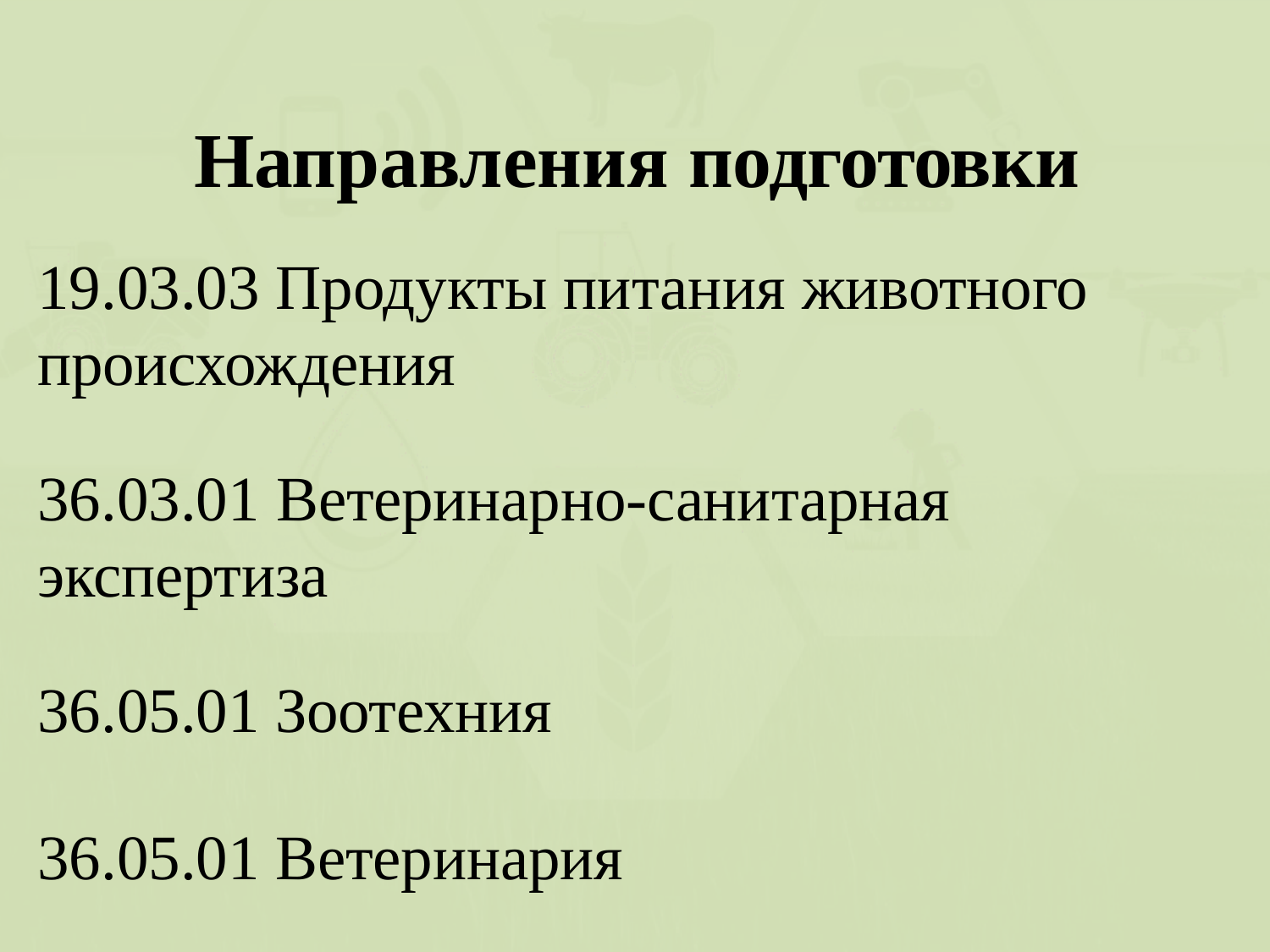

# Направления подготовки
19.03.03 Продукты питания животного происхождения
36.03.01 Ветеринарно-санитарная экспертиза
36.05.01 Зоотехния

36.05.01 Ветеринария